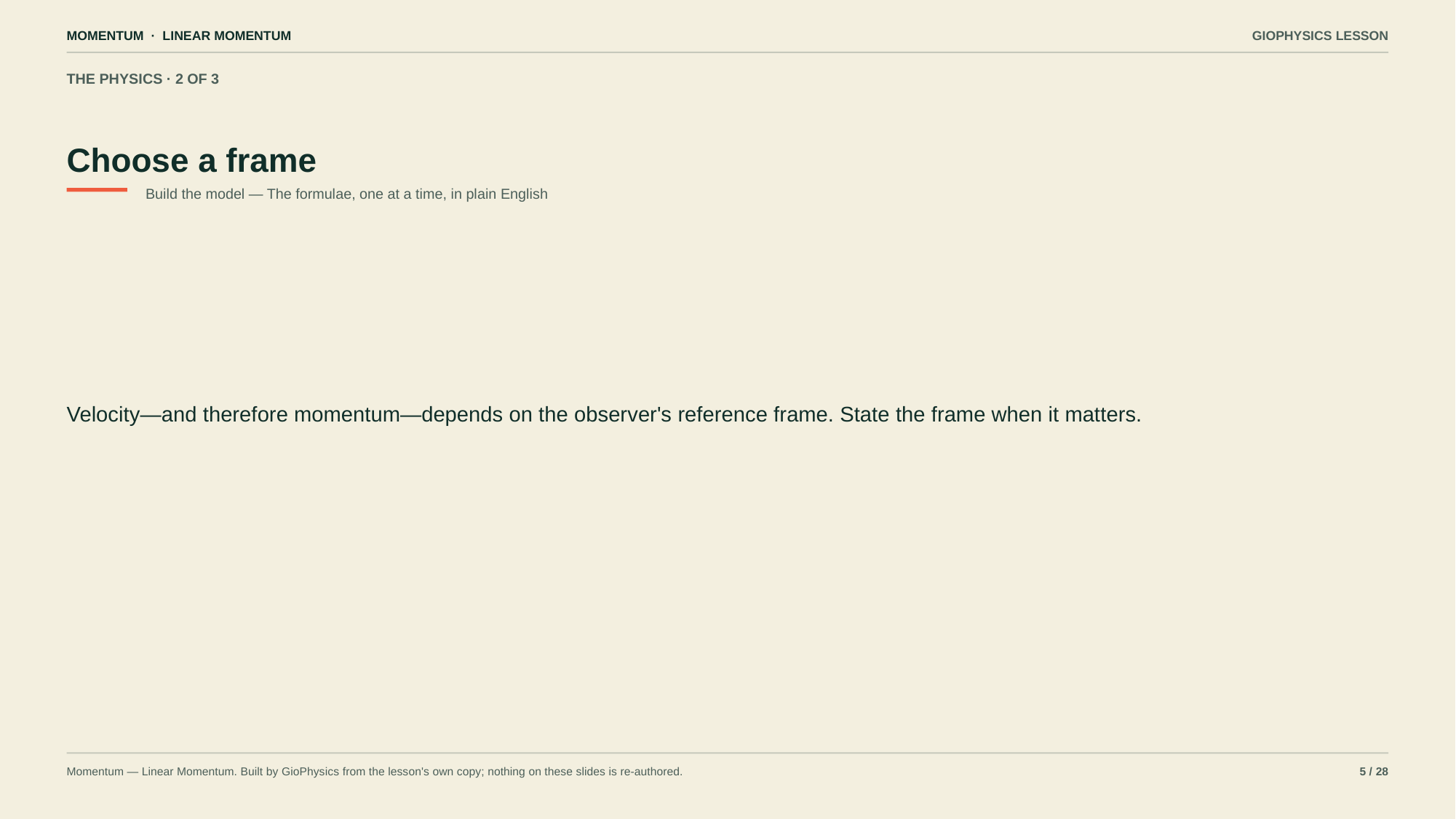

MOMENTUM  ·  LINEAR MOMENTUM
GIOPHYSICS LESSON

THE PHYSICS · 2 OF 3
Choose a frame
Build the model — The formulae, one at a time, in plain English

Velocity—and therefore momentum—depends on the observer's reference frame. State the frame when it matters.

Momentum — Linear Momentum. Built by GioPhysics from the lesson's own copy; nothing on these slides is re-authored.
5 / 28